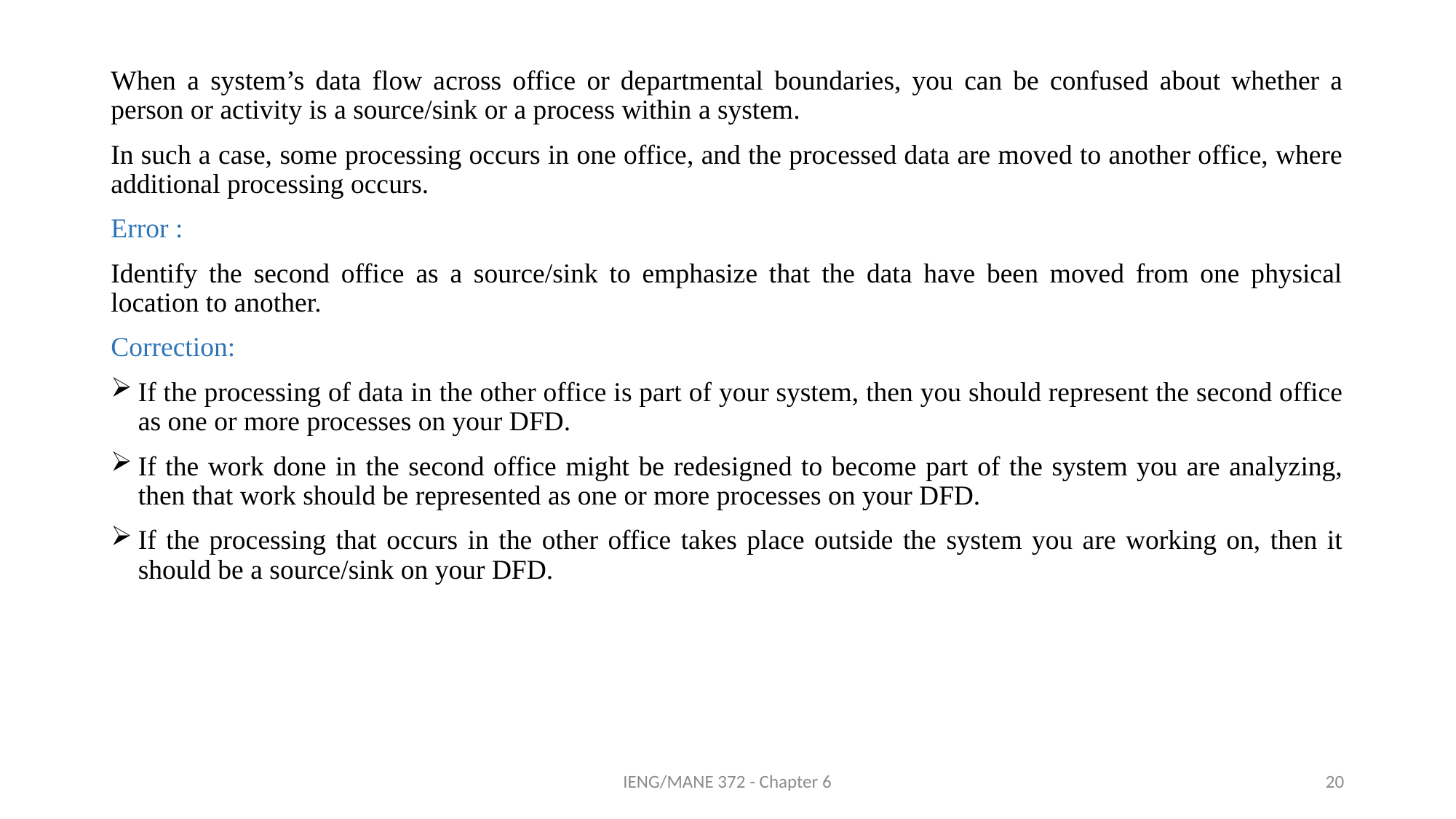

When a system’s data flow across office or departmental boundaries, you can be confused about whether a person or activity is a source/sink or a process within a system.
In such a case, some processing occurs in one office, and the processed data are moved to another office, where additional processing occurs.
Error :
Identify the second office as a source/sink to emphasize that the data have been moved from one physical location to another.
Correction:
If the processing of data in the other office is part of your system, then you should represent the second office as one or more processes on your DFD.
If the work done in the second office might be redesigned to become part of the system you are analyzing, then that work should be represented as one or more processes on your DFD.
If the processing that occurs in the other office takes place outside the system you are working on, then it should be a source/sink on your DFD.
IENG/MANE 372 - Chapter 6
20